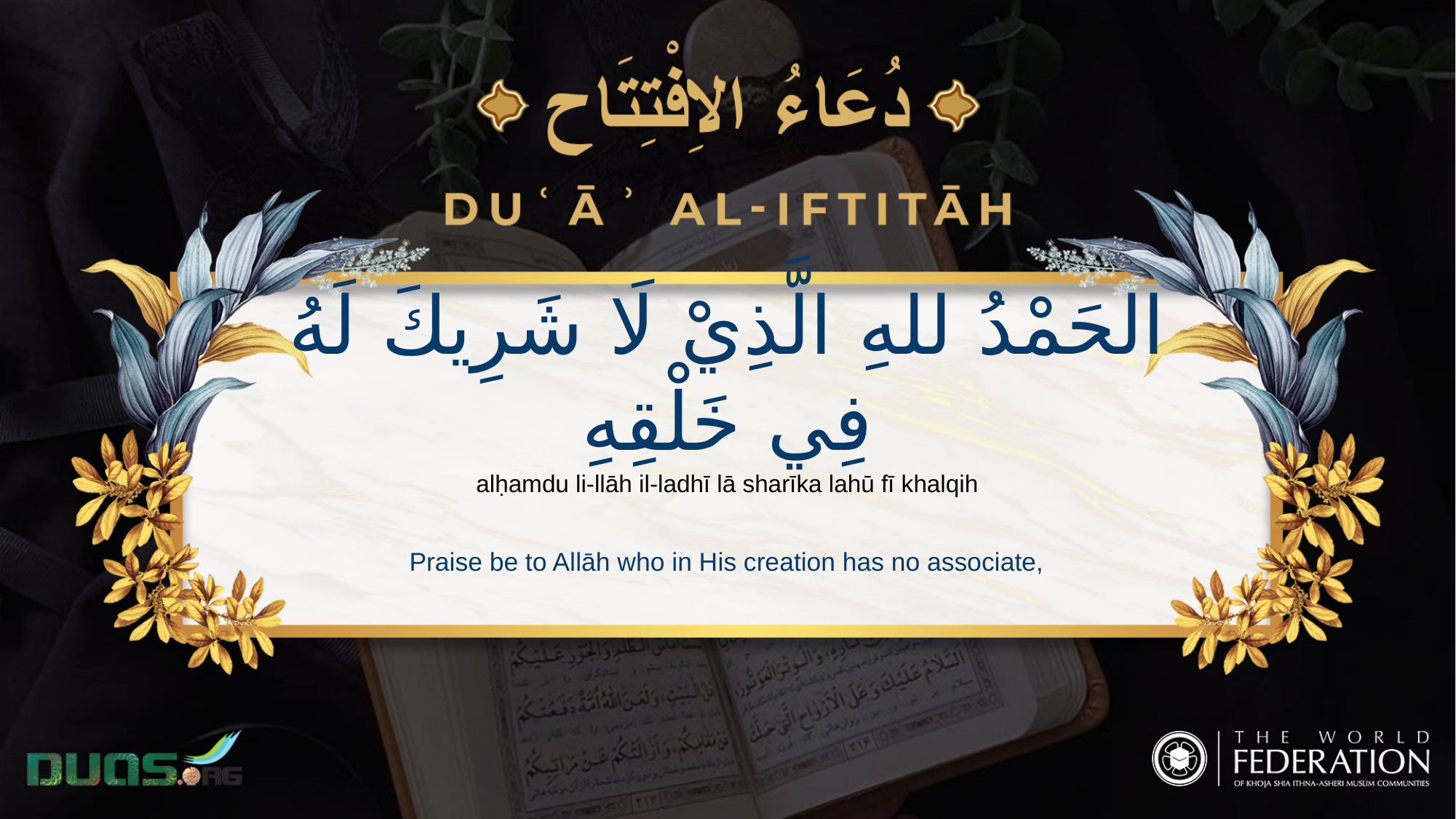

الحَمْدُ للهِ الَّذِيْ لَا شَرِيكَ لَهُ فِي خَلْقِهِ
alḥamdu li-llāh il-ladhī lā sharīka lahū fī khalqih
Praise be to Allāh who in His creation has no associate,